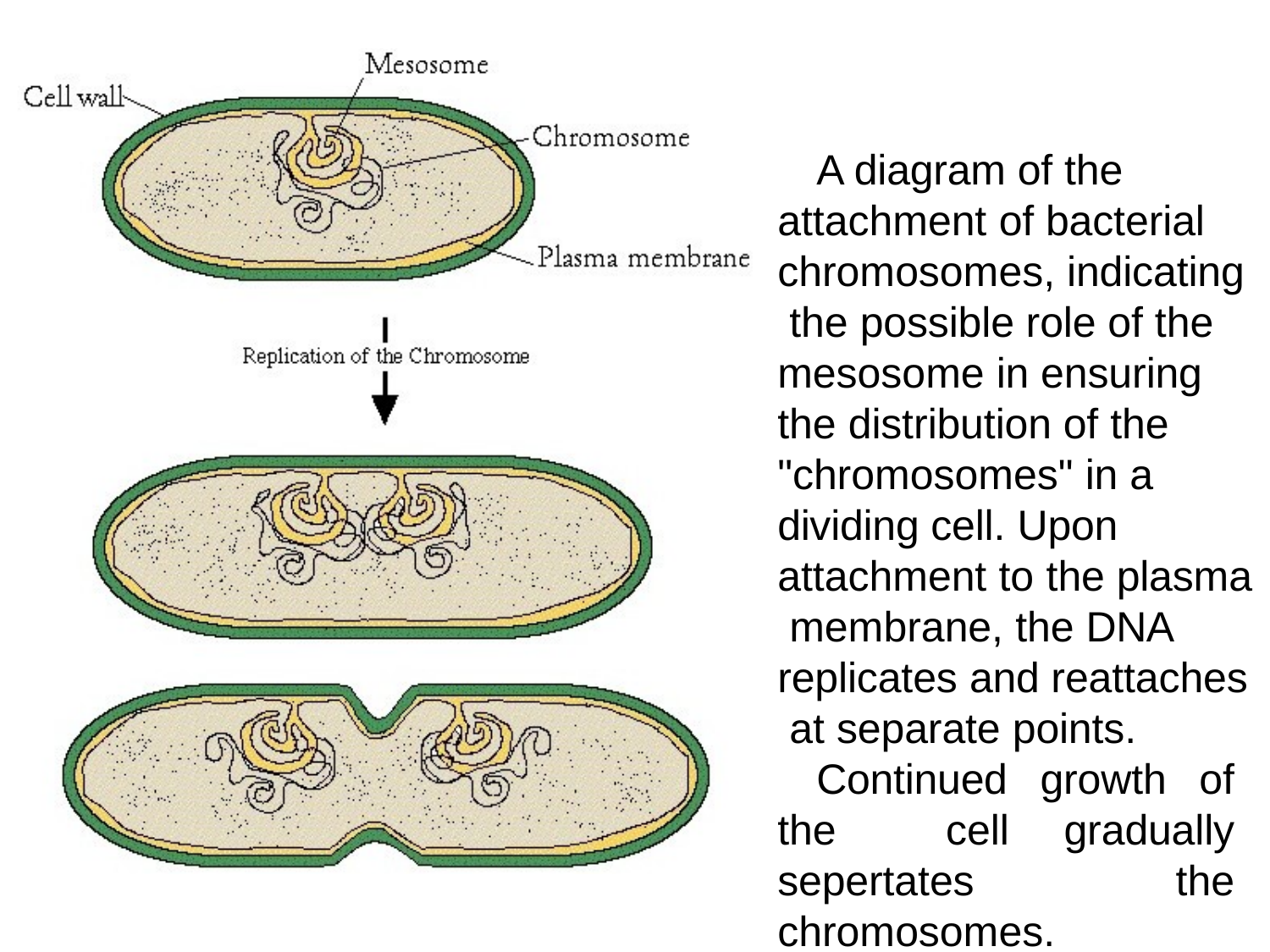

A diagram of the  attachment of bacterial  chromosomes, indicating  the possible role of the  mesosome in ensuring  the distribution of the  "chromosomes" in a  dividing cell. Upon  attachment to the plasma  membrane, the DNA  replicates and reattaches  at separate points.
Continued growth of the  cell gradually sepertates  the chromosomes.